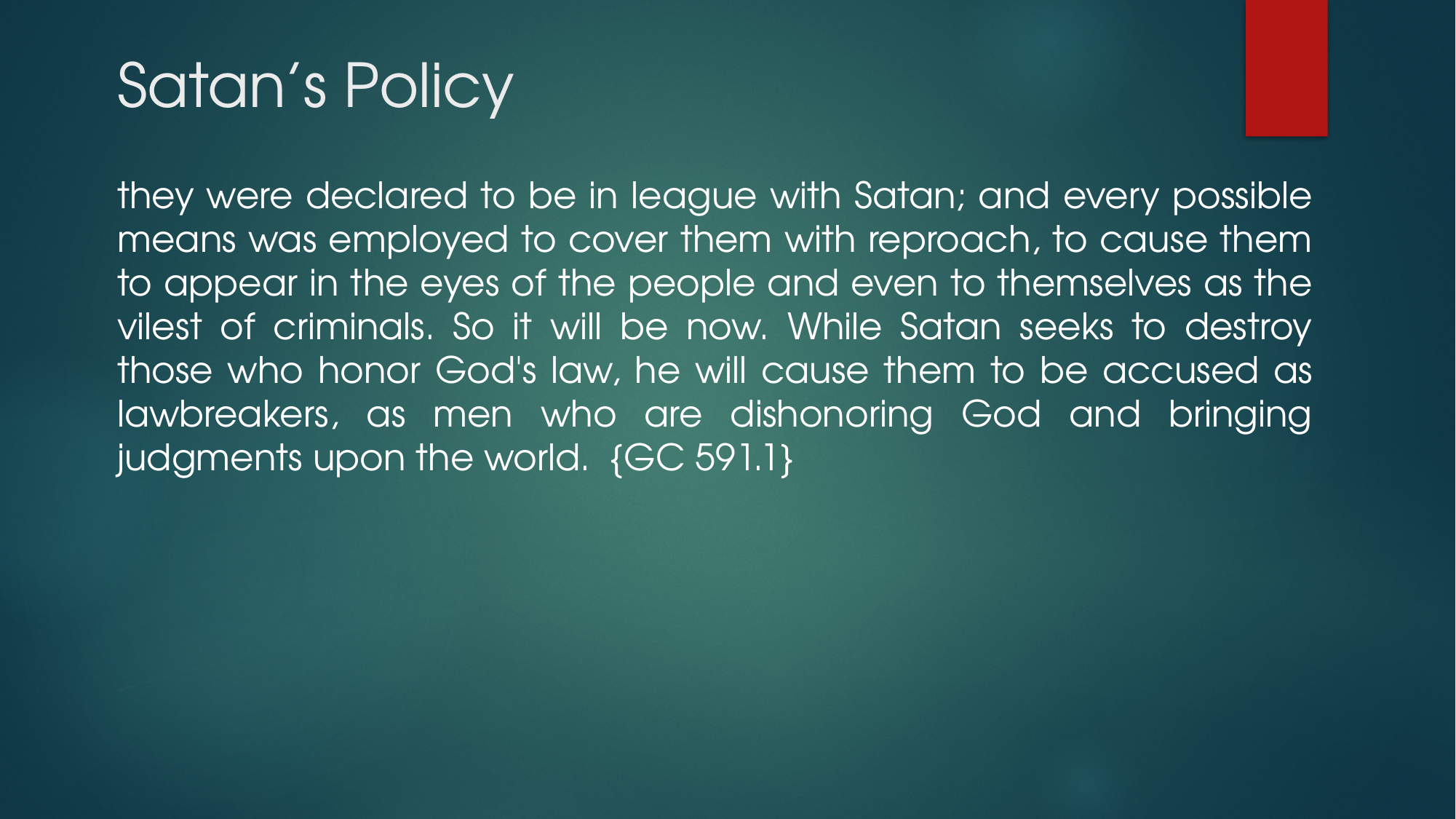

# Satan’s Policy
they were declared to be in league with Satan; and every possible means was employed to cover them with reproach, to cause them to appear in the eyes of the people and even to themselves as the vilest of criminals. So it will be now. While Satan seeks to destroy those who honor God's law, he will cause them to be accused as lawbreakers, as men who are dishonoring God and bringing judgments upon the world.  {GC 591.1}